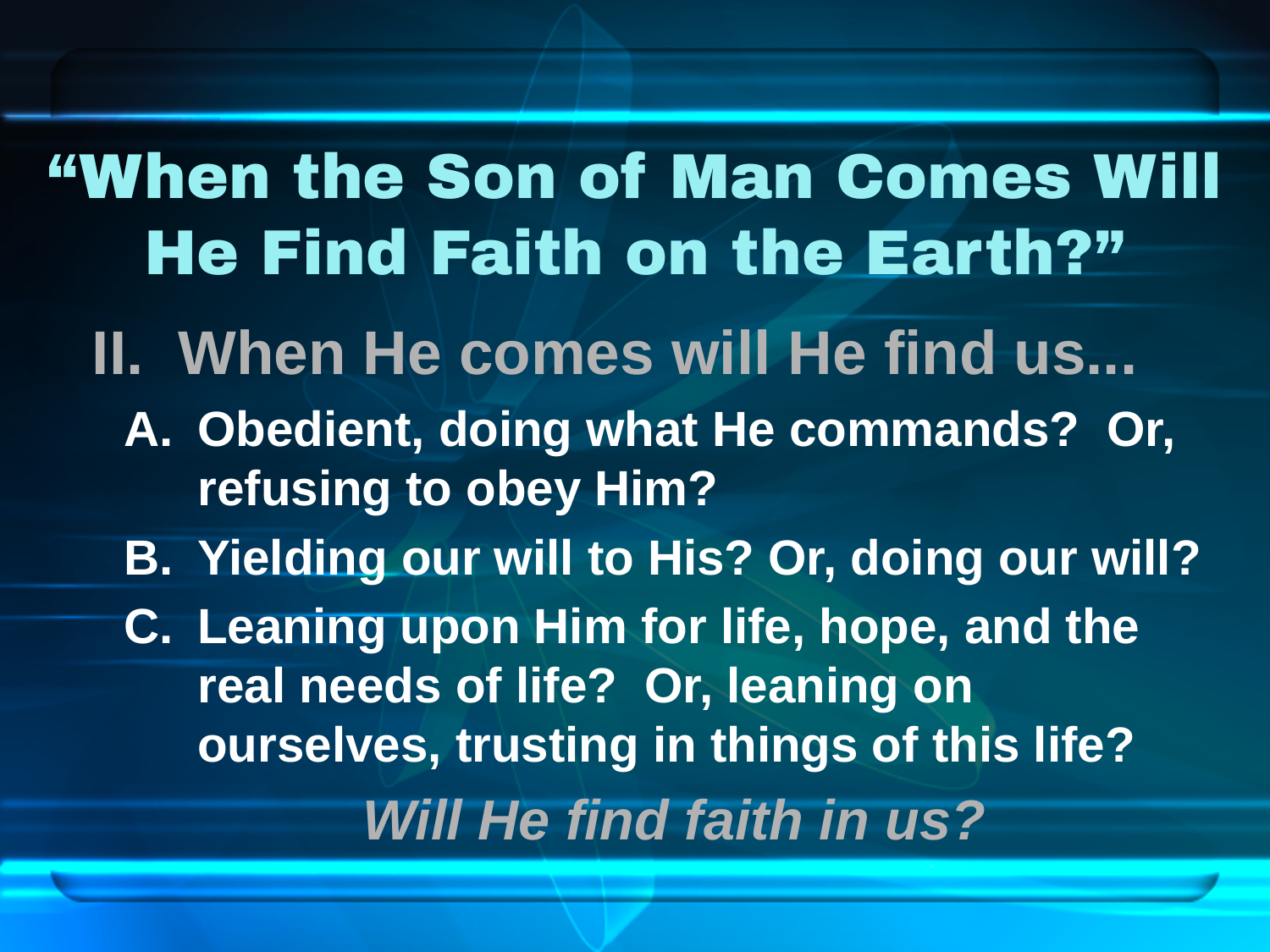

# “When the Son of Man Comes Will He Find Faith on the Earth?”
II.  When He comes will He find us...
Obedient, doing what He commands?  Or, refusing to obey Him?
Yielding our will to His? Or, doing our will?
Leaning upon Him for life, hope, and the real needs of life?  Or, leaning on ourselves, trusting in things of this life?
Will He find faith in us?